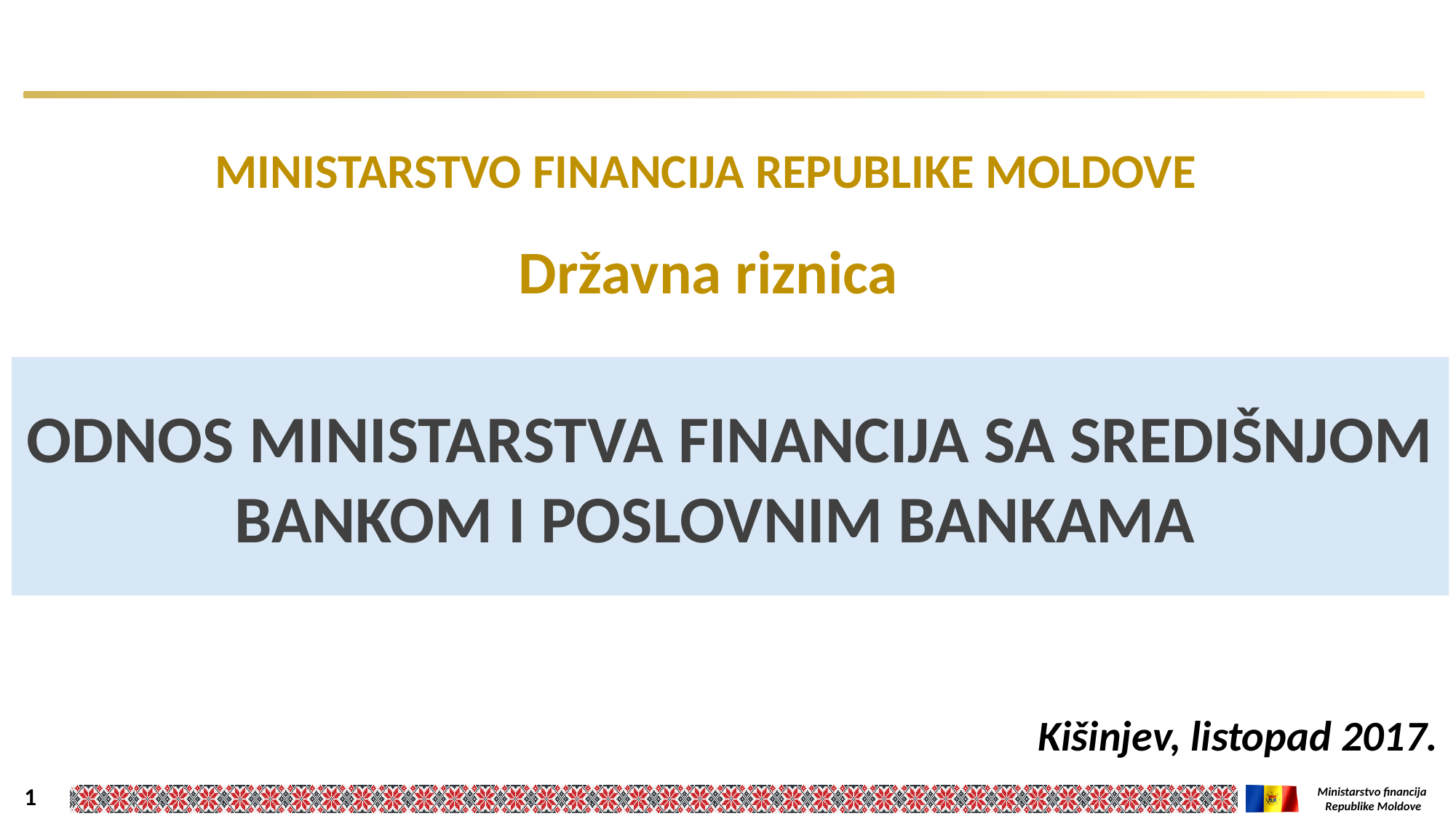

MINISTARSTVO FINANCIJA REPUBLIKE MOLDOVE
Državna riznica
Odnos Ministarstva financija sa središnjom bankom i poslovnim bankama
 Kišinjev, listopad 2017.